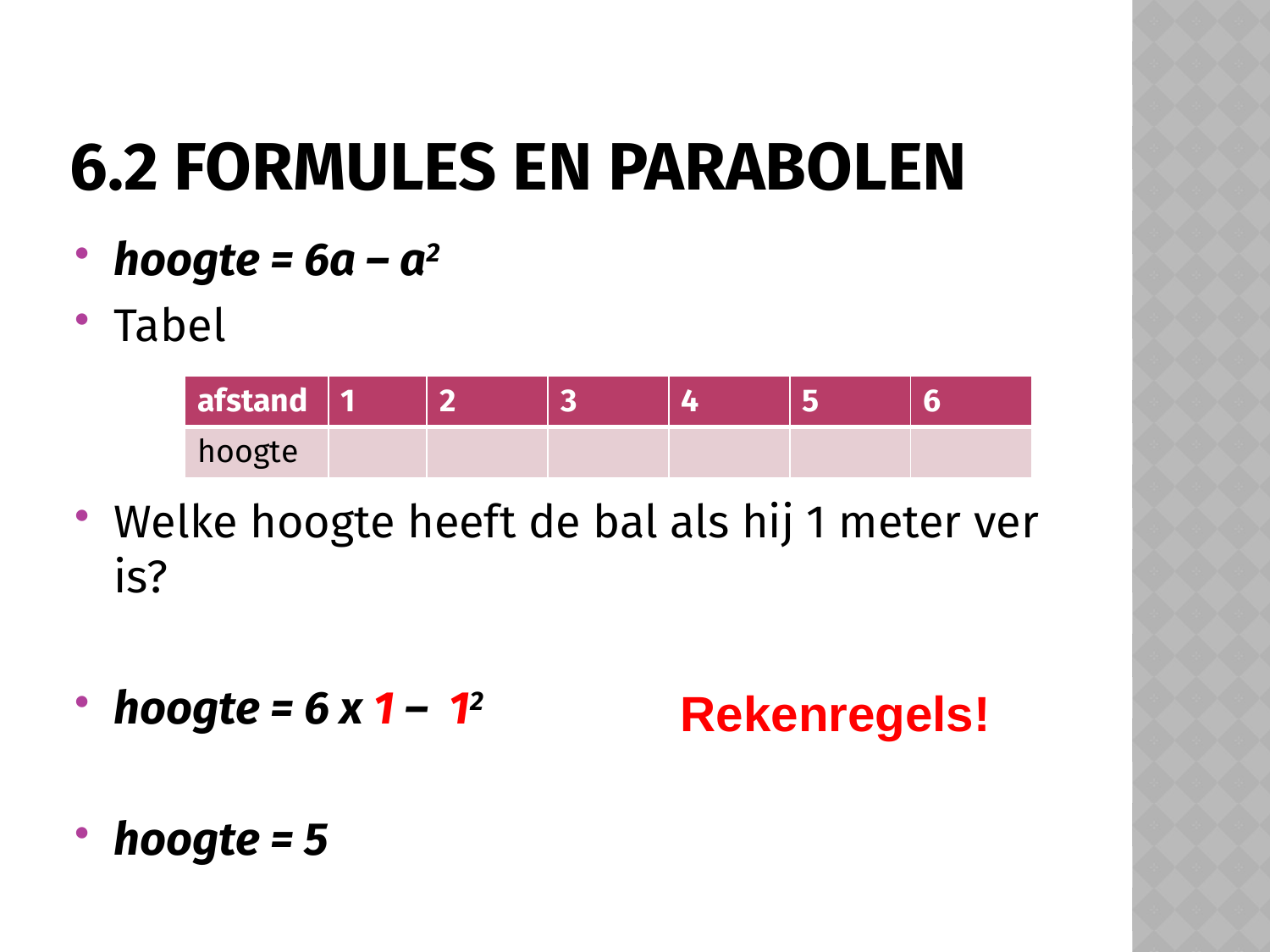

# 6.2 formules en parabolen
hoogte = 6a – a2
Tabel

Welke hoogte heeft de bal als hij 1 meter ver is?

hoogte = 6 x 1 –  12

hoogte = 5

| afstand | 1 | 2 | 3 | 4 | 5 | 6 |
| --- | --- | --- | --- | --- | --- | --- |
| hoogte |  |  |  |  |  |  |
Rekenregels!